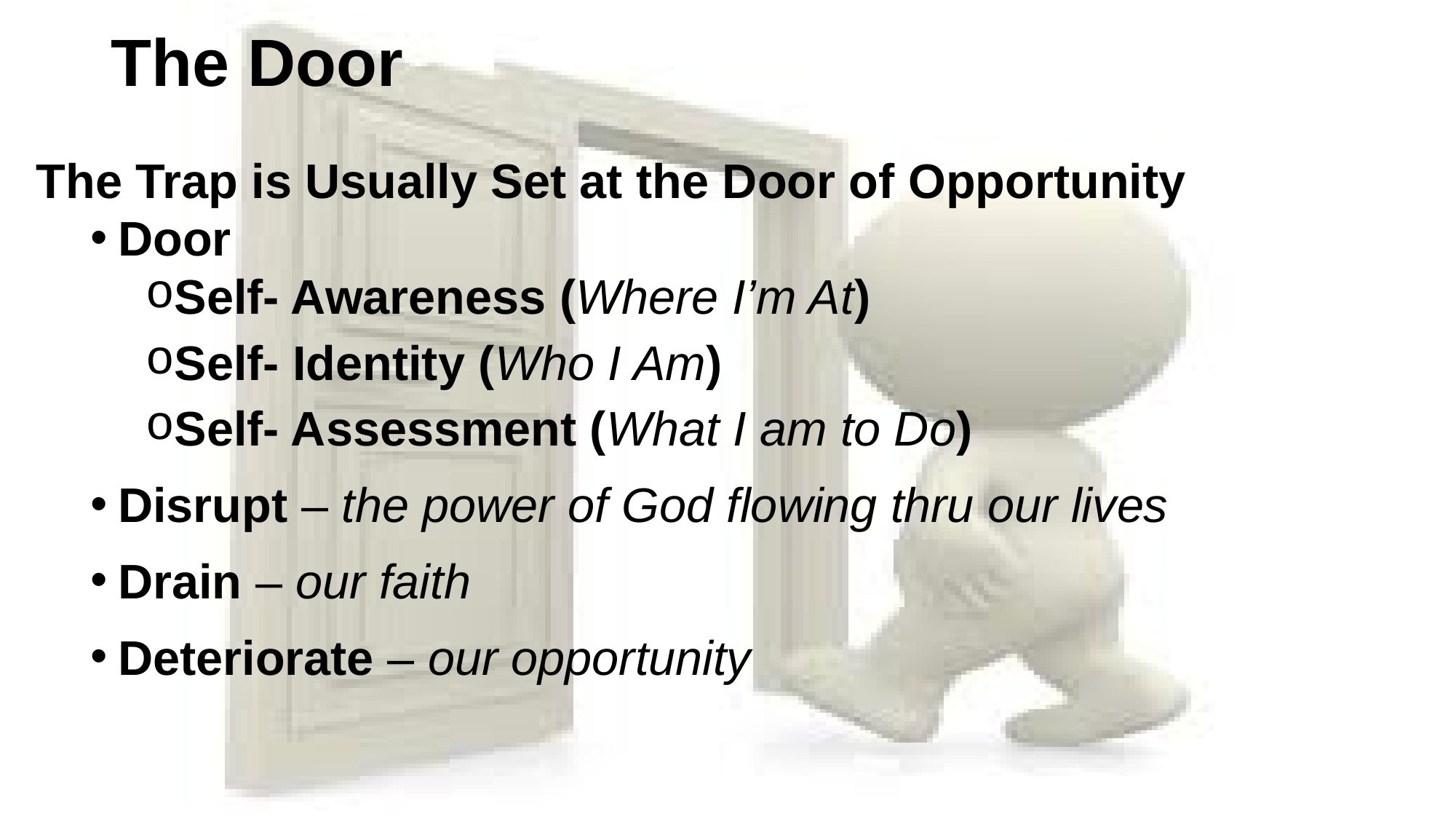

# The Door
The Trap is Usually Set at the Door of Opportunity
Door
Self- Awareness (Where I’m At)
Self- Identity (Who I Am)
Self- Assessment (What I am to Do)
Disrupt – the power of God flowing thru our lives
Drain – our faith
Deteriorate – our opportunity